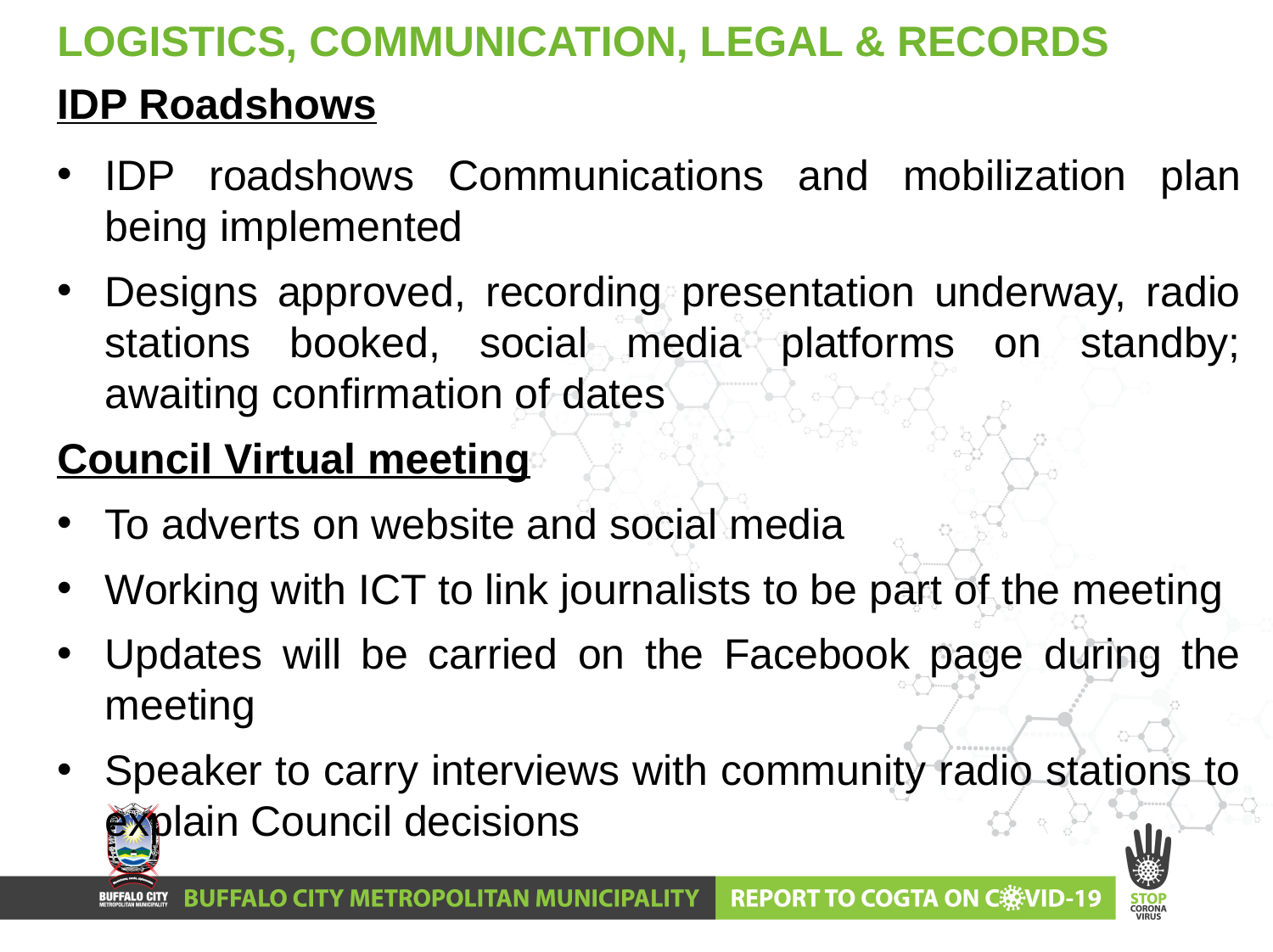

# LOGISTICS, COMMUNICATION, LEGAL & RECORDS
IDP Roadshows
IDP roadshows Communications and mobilization plan being implemented
Designs approved, recording presentation underway, radio stations booked, social media platforms on standby; awaiting confirmation of dates
Council Virtual meeting
To adverts on website and social media
Working with ICT to link journalists to be part of the meeting
Updates will be carried on the Facebook page during the meeting
Speaker to carry interviews with community radio stations to explain Council decisions